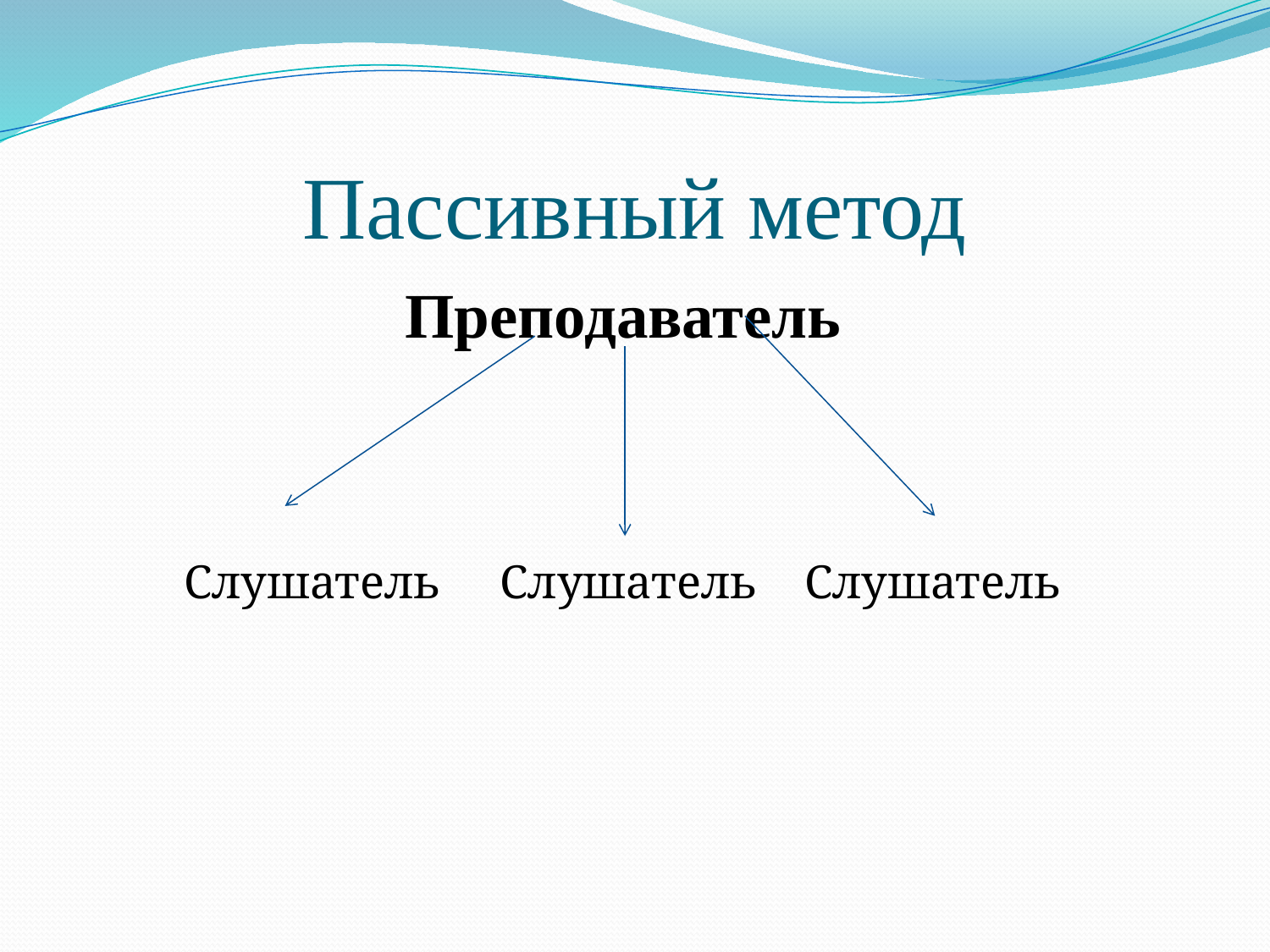

# Пассивный метод
Преподаватель

Слушатель     Слушатель    Слушатель